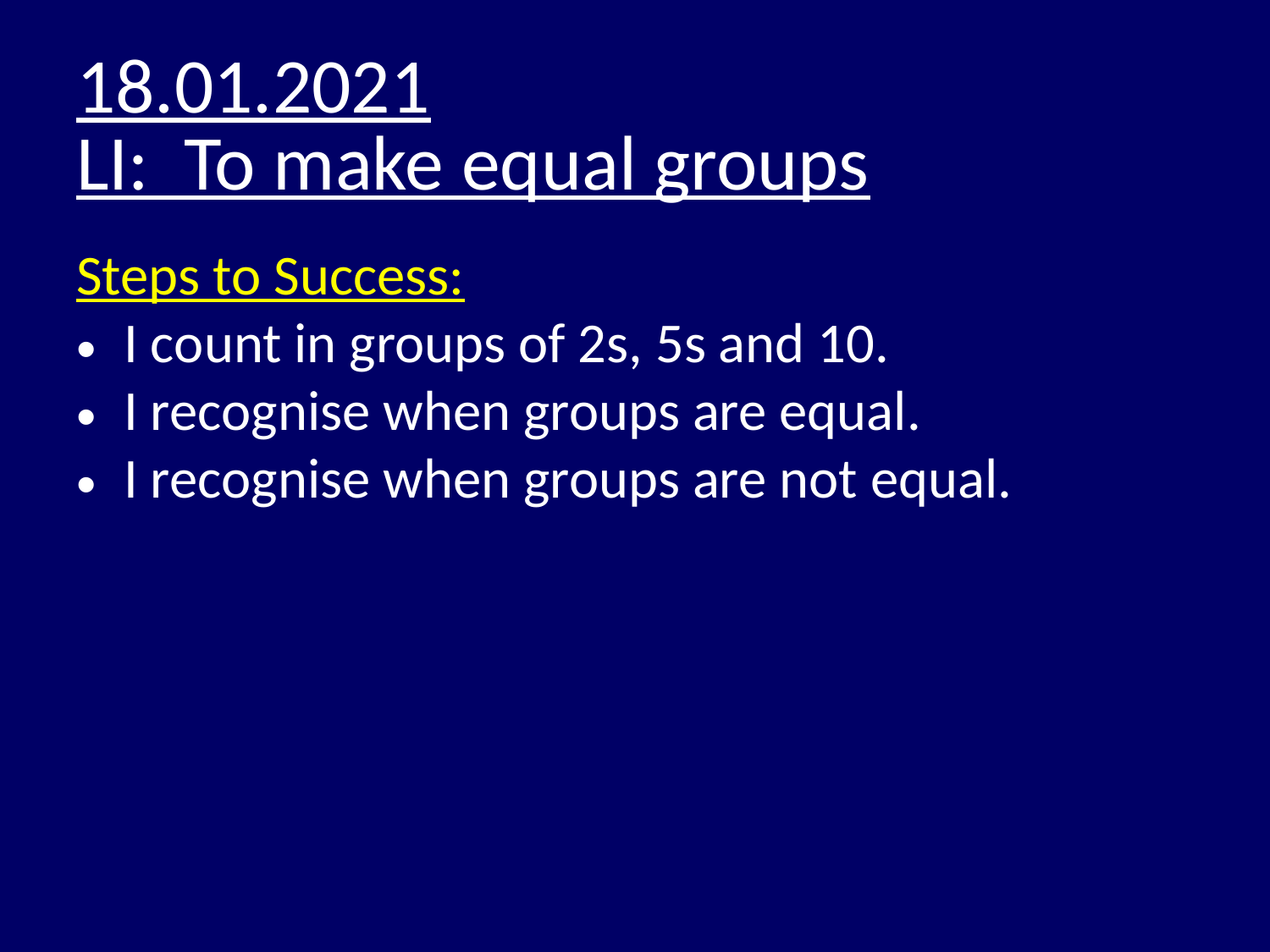

# 18.01.2021 LI:  To make equal groups
Steps to Success:
I count in groups of 2s, 5s and 10.
I recognise when groups are equal.
I recognise when groups are not equal.